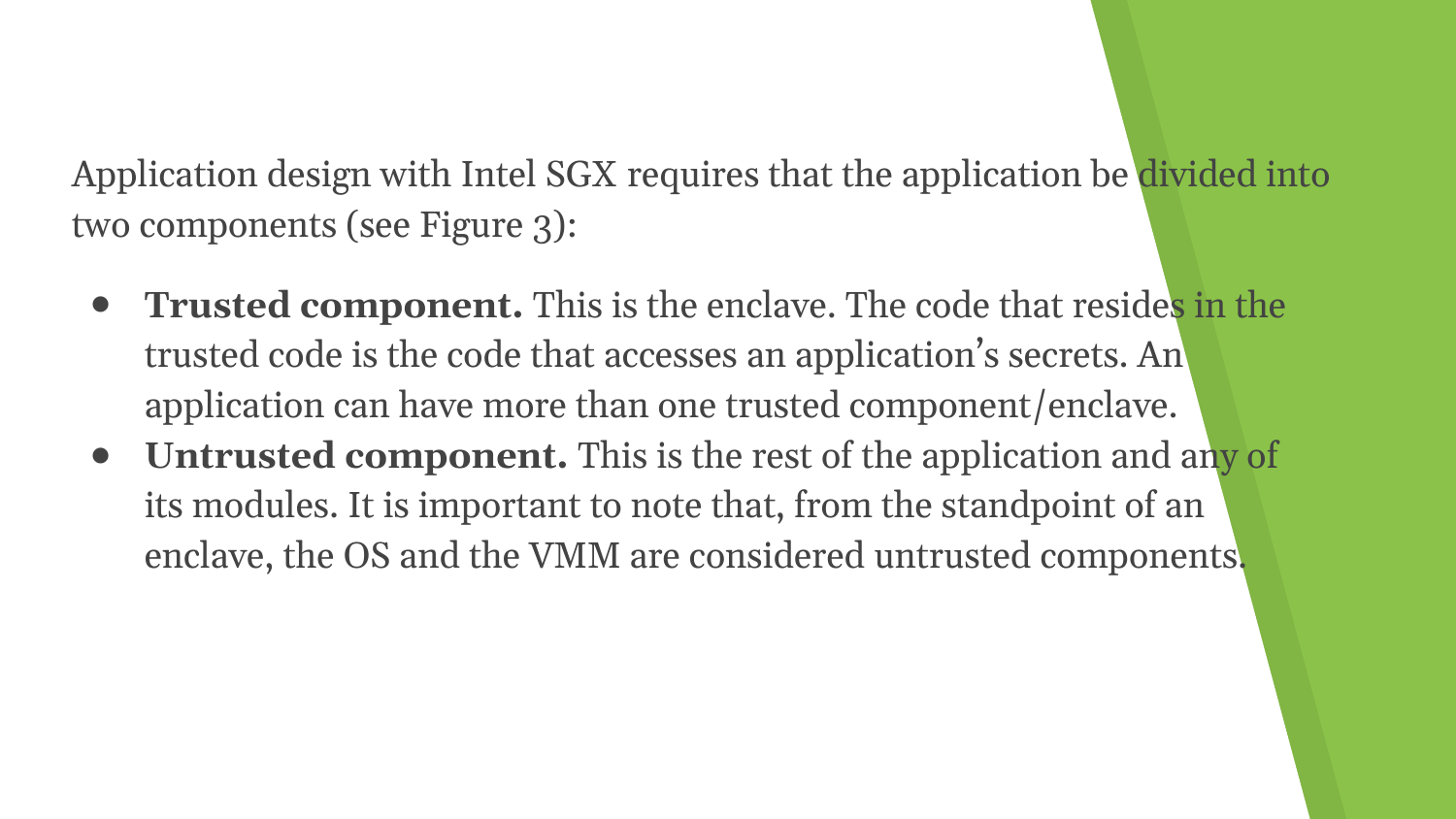

Application design with Intel SGX requires that the application be divided into two components (see Figure 3):
Trusted component. This is the enclave. The code that resides in the trusted code is the code that accesses an application’s secrets. An application can have more than one trusted component/enclave.
Untrusted component. This is the rest of the application and any of its modules. It is important to note that, from the standpoint of an enclave, the OS and the VMM are considered untrusted components.